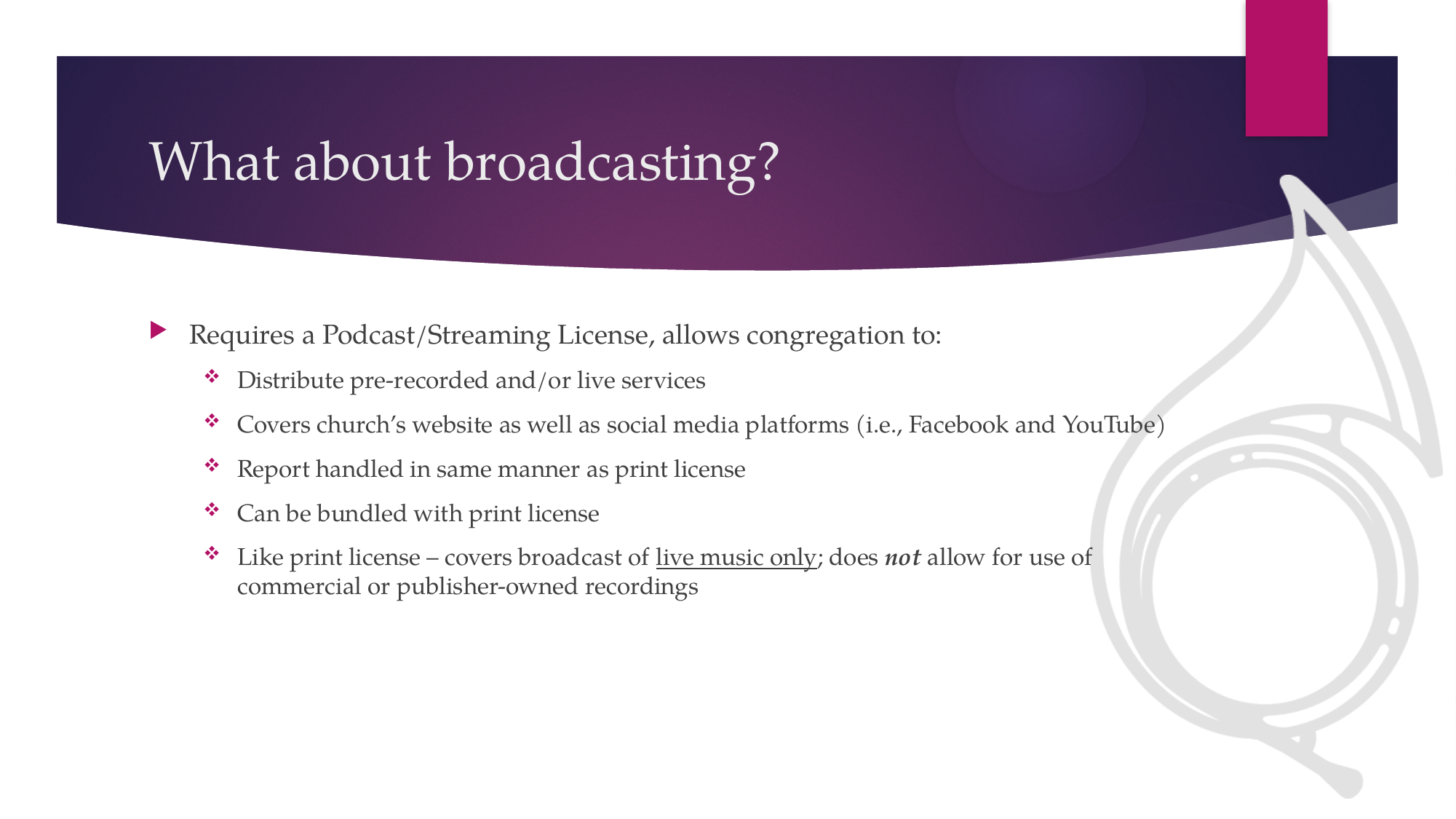

# What about broadcasting?
Requires a Podcast/Streaming License, allows congregation to:
Distribute pre-recorded and/or live services
Covers church’s website as well as social media platforms (i.e., Facebook and YouTube)
Report handled in same manner as print license
Can be bundled with print license
Like print license – covers broadcast of live music only; does not allow for use of commercial or publisher-owned recordings